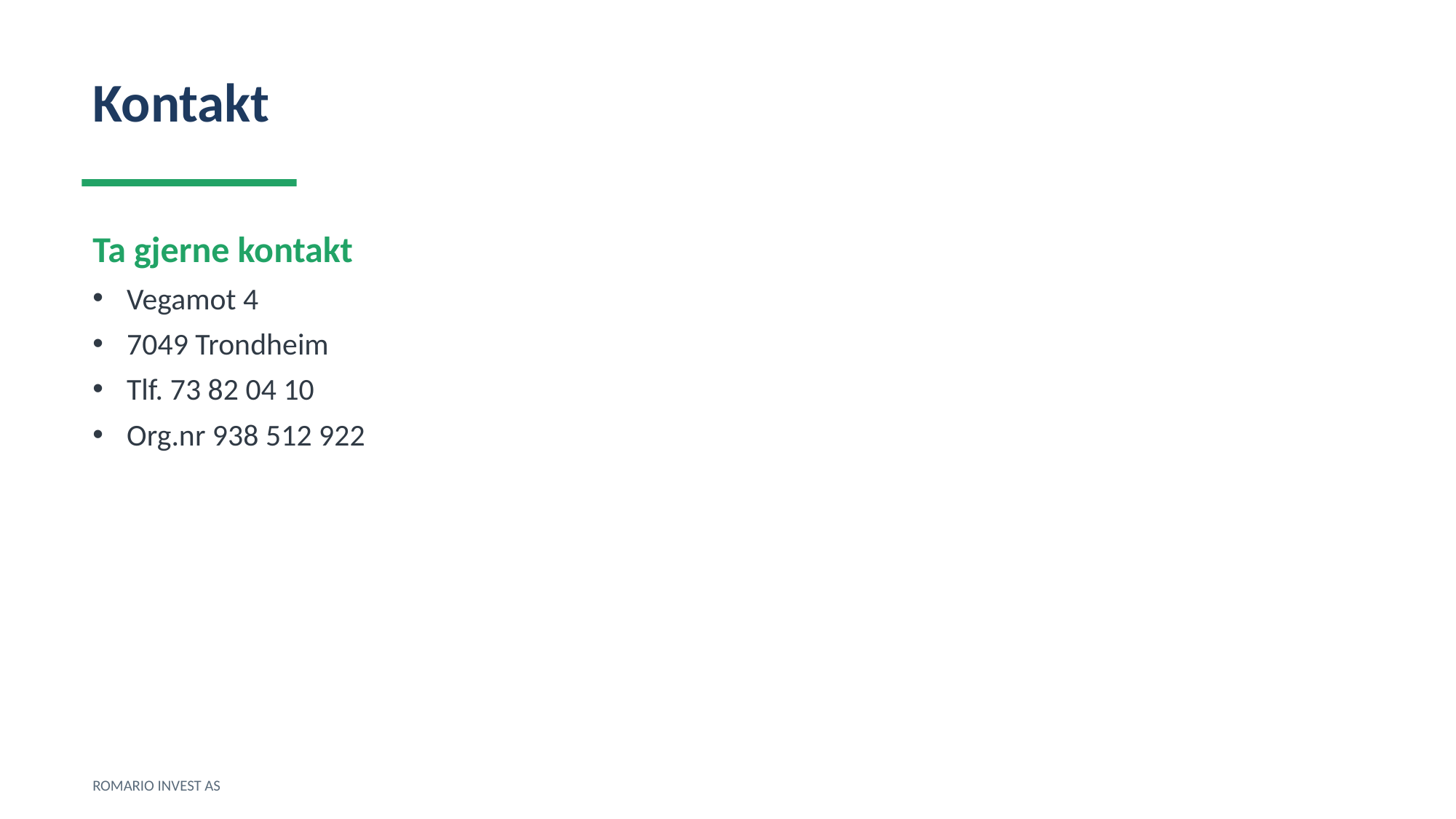

Kontakt

Ta gjerne kontakt
Vegamot 4
7049 Trondheim
Tlf. 73 82 04 10
Org.nr 938 512 922
ROMARIO INVEST AS